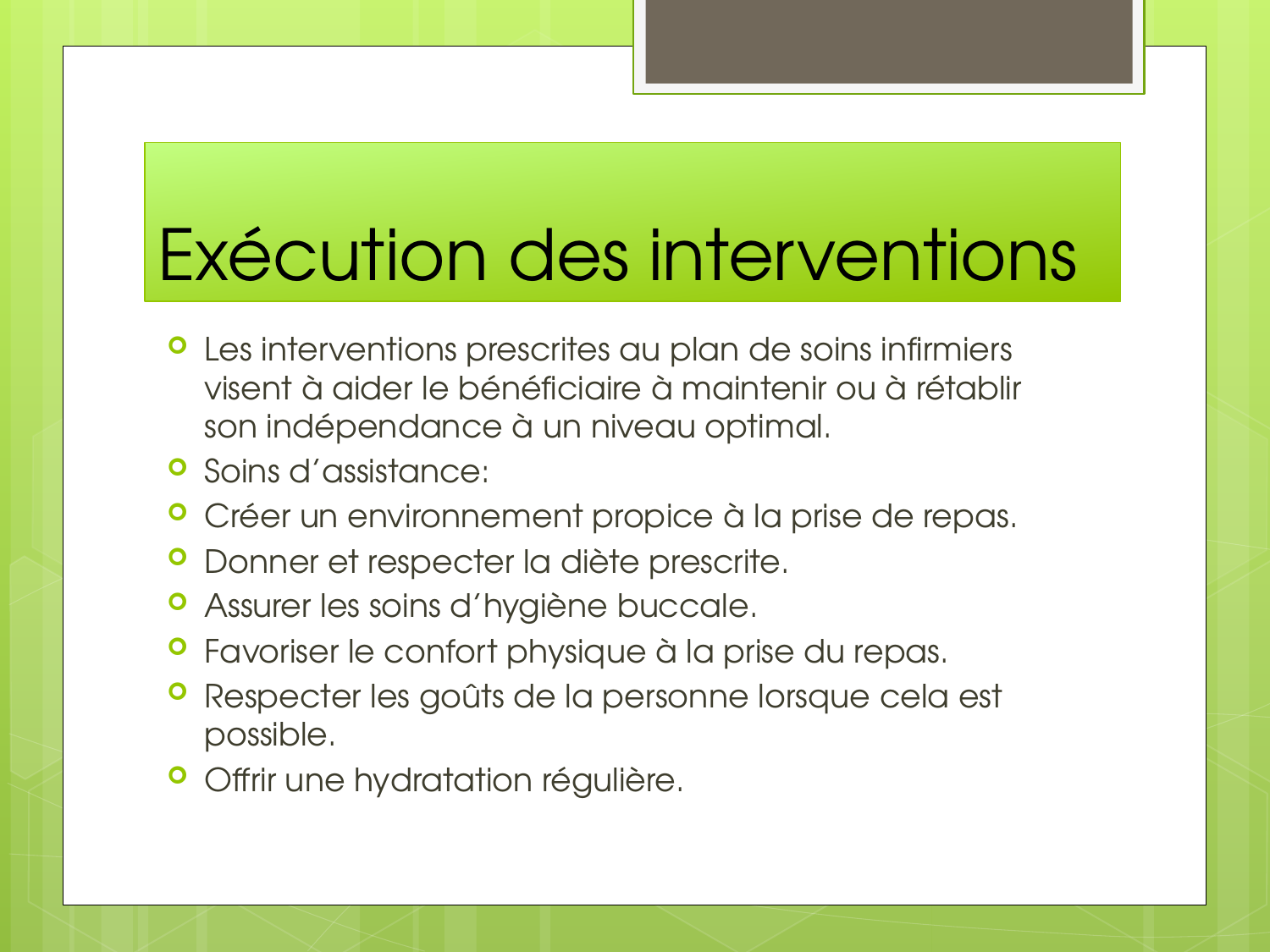

# Exécution des interventions
Les interventions prescrites au plan de soins infirmiers visent à aider le bénéficiaire à maintenir ou à rétablir son indépendance à un niveau optimal.
Soins d’assistance:
Créer un environnement propice à la prise de repas.
Donner et respecter la diète prescrite.
Assurer les soins d’hygiène buccale.
Favoriser le confort physique à la prise du repas.
Respecter les goûts de la personne lorsque cela est possible.
Offrir une hydratation régulière.